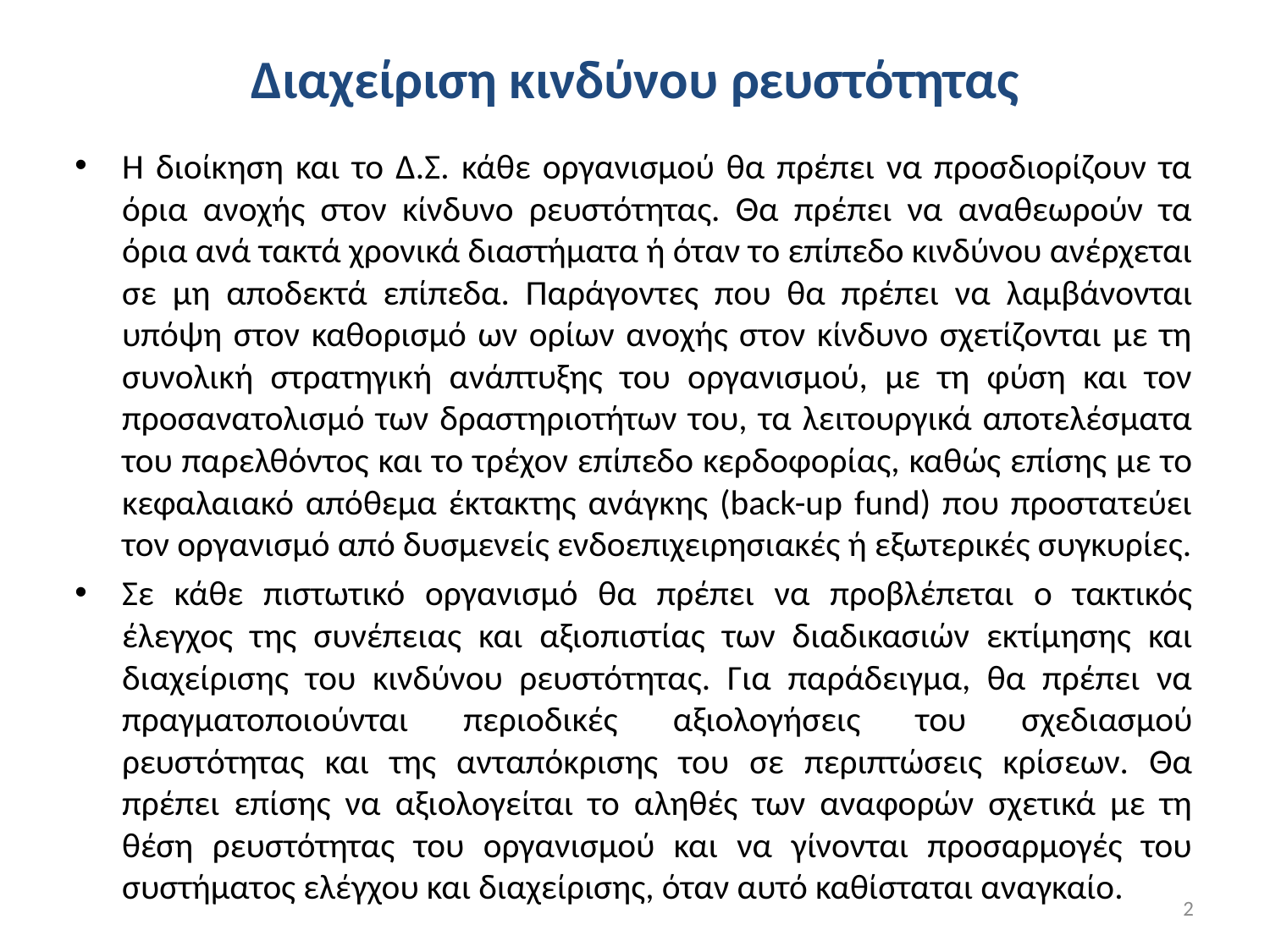

# Διαχείριση κινδύνου ρευστότητας
Η διοίκηση και το Δ.Σ. κάθε οργανισμού θα πρέπει να προσδιορίζουν τα όρια ανοχής στον κίνδυνο ρευστότητας. Θα πρέπει να αναθεωρούν τα όρια ανά τακτά χρονικά διαστήματα ή όταν το επίπεδο κινδύνου ανέρχεται σε μη αποδεκτά επίπεδα. Παράγοντες που θα πρέπει να λαμβάνονται υπόψη στον καθορισμό ων ορίων ανοχής στον κίνδυνο σχετίζονται με τη συνολική στρατηγική ανάπτυξης του οργανισμού, με τη φύση και τον προσανατολισμό των δραστηριοτήτων του, τα λειτουργικά αποτελέσματα του παρελθόντος και το τρέχον επίπεδο κερδοφορίας, καθώς επίσης με το κεφαλαιακό απόθεμα έκτακτης ανάγκης (back-up fund) που προστατεύει τον οργανισμό από δυσμενείς ενδοεπιχειρησιακές ή εξωτερικές συγκυρίες.
Σε κάθε πιστωτικό οργανισμό θα πρέπει να προβλέπεται ο τακτικός έλεγχος της συνέπειας και αξιοπιστίας των διαδικασιών εκτίμησης και διαχείρισης του κινδύνου ρευστότητας. Για παράδειγμα, θα πρέπει να πραγματοποιούνται περιοδικές αξιολογήσεις του σχεδιασμού ρευστότητας και της ανταπόκρισης του σε περιπτώσεις κρίσεων. Θα πρέπει επίσης να αξιολογείται το αληθές των αναφορών σχετικά με τη θέση ρευστότητας του οργανισμού και να γίνονται προσαρμογές του συστήματος ελέγχου και διαχείρισης, όταν αυτό καθίσταται αναγκαίο.

2